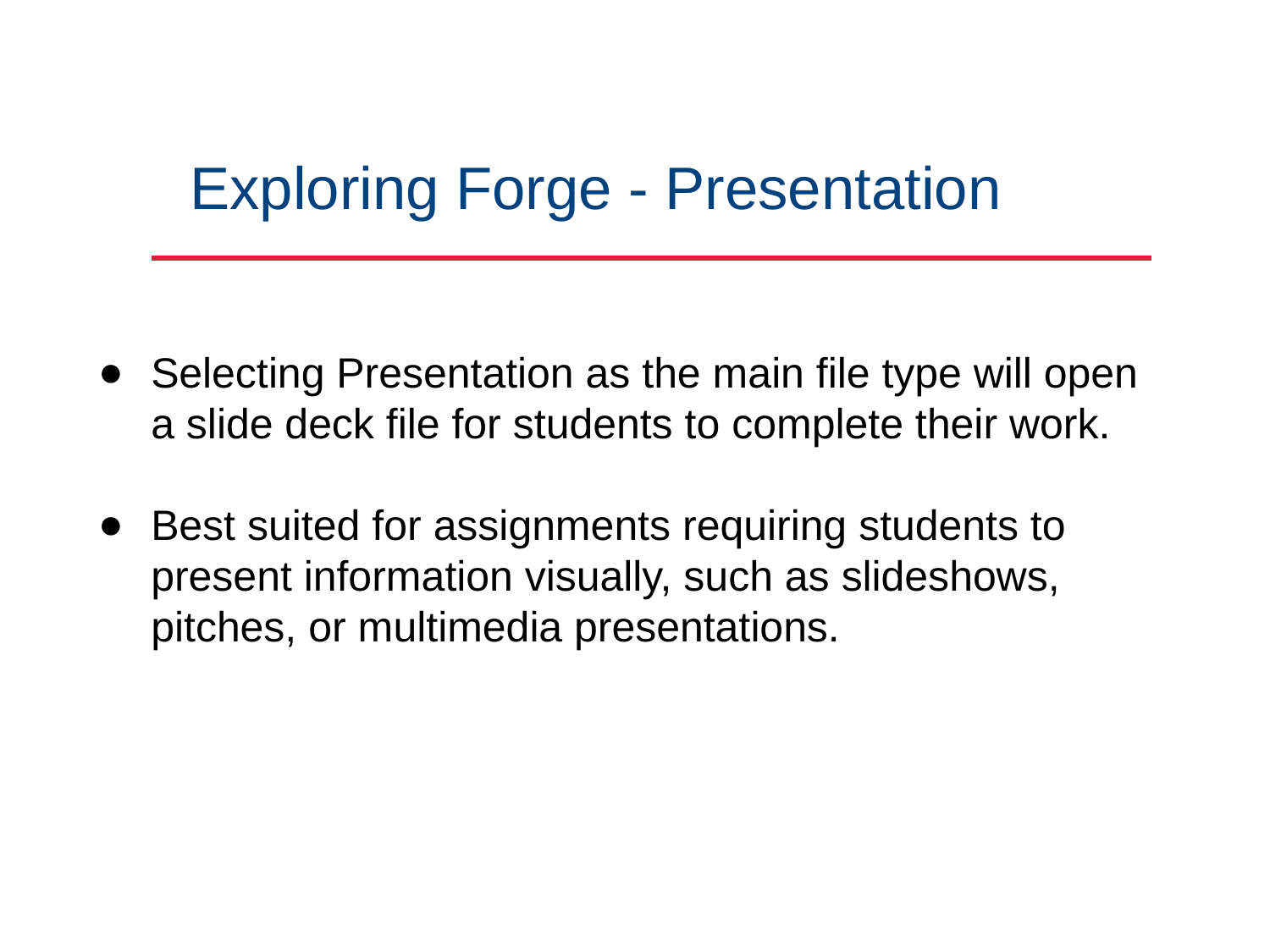

Exploring Forge - Presentation
Selecting Presentation as the main file type will open a slide deck file for students to complete their work.

Best suited for assignments requiring students to present information visually, such as slideshows, pitches, or multimedia presentations.